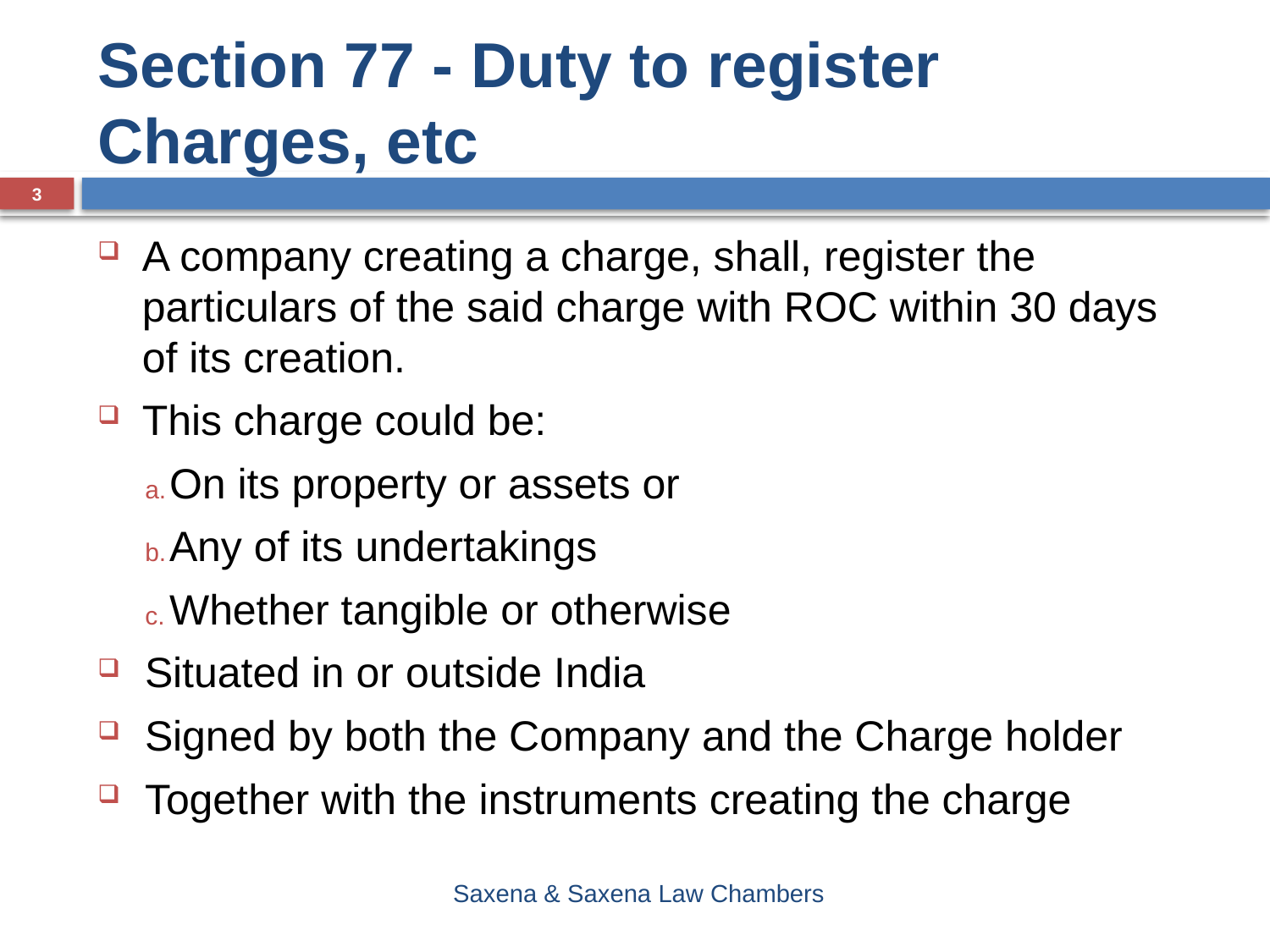

# Section 77 - Duty to register Charges, etc
3
A company creating a charge, shall, register the particulars of the said charge with ROC within 30 days of its creation.
This charge could be:
On its property or assets or
Any of its undertakings
Whether tangible or otherwise
Situated in or outside India
Signed by both the Company and the Charge holder
Together with the instruments creating the charge
Saxena & Saxena Law Chambers